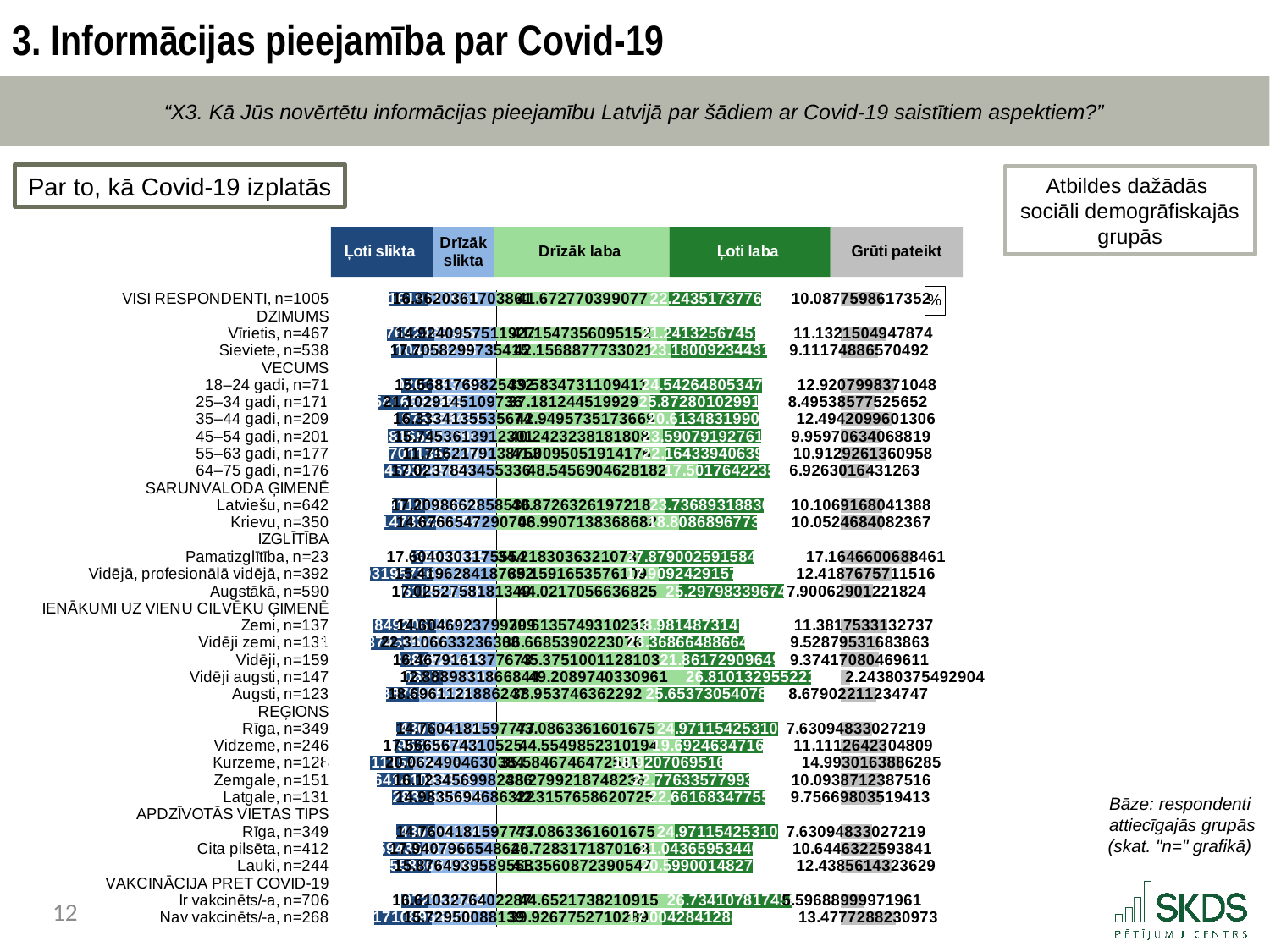

3. Informācijas pieejamība par Covid-19
“X3. Kā Jūs novērtētu informācijas pieejamību Latvijā par šādiem ar Covid-19 saistītiem aspektiem?”
Par to, kā Covid-19 izplatās
Atbildes dažādās
sociāli demogrāfiskajās grupās

### Chart: %

| Category | . | Ļoti slikta | Drīzāk slikta | Drīzāk laba | Ļoti laba | . | Grūti pateikt |
|---|---|---|---|---|---|---|---|
| VISI RESPONDENTI, n=1005 | 11.516871793966263 | 9.633916191176693 | 16.362036170386073 | 41.67277039907696 | 22.243517377624975 | 19.102819211615596 | 10.087759861735238 |
| DZIMUMS | 37.51282415552903 | None | None | None | None | 83.01910698831753 | None |
| Vīrietis, n=467 | 11.041035934351283 | 11.547692469985025 | 14.924095751192725 | 41.154735609515186 | 21.24132567451947 | 20.623045704282873 | 11.132150494787439 |
| Sieviete, n=538 | 11.961553138850121 | 7.84544104313738 | 17.70582997354153 | 42.15688777330209 | 23.180092344314144 | 17.682126870701296 | 9.11174886570492 |
| VECUMS | 37.51282415552903 | None | None | None | None | 83.01910698831753 | None |
| 18–24 gadi, n=71 | 14.559745157053957 | 7.384902015931913 | 15.56817698254316 | 39.583473110941085 | 24.54264805347907 | 18.892985823897376 | 12.920799837104838 |
| 25–34 gadi, n=171 | 9.06225548062546 | 7.3476541639299935 | 21.102914510973577 | 37.181244519928995 | 25.87280102991103 | 19.965061438477505 | 8.49538577525652 |
| 35–44 gadi, n=209 | 13.570090832076989 | 7.609319769884674 | 16.333413553567368 | 42.94957351736689 | 20.61348319905042 | 19.456050271900217 | 12.494209960130638 |
| 45–54 gadi, n=201 | 11.3056462420092 | 10.461816522289762 | 15.74536139123007 | 40.24232381818079 | 23.590791927611154 | 19.18599124252559 | 9.959706340688193 |
| 55–63 gadi, n=177 | 11.599594889433543 | 14.197011352220215 | 11.716217913875273 | 41.00950519141756 | 22.16433940639114 | 19.845262390508836 | 10.91292613609581 |
| 64–75 gadi, n=176 | 10.486580485006282 | 10.002459324989166 | 17.02378434553358 | 48.54569046281819 | 17.501764223532724 | 16.971652301966614 | 6.926301643126298 |
| SARUNVALODA ĢIMENĒ | 37.51282415552903 | None | None | None | None | 83.01910698831753 | None |
| Latviešu, n=642 | 12.229266767758904 | 8.073691101916493 | 17.209866285853632 | 40.87263261972183 | 23.736893188369038 | 18.409581180226667 | 10.106916804138802 |
| Krievu, n=350 | 10.364696077983023 | 12.471473348475381 | 14.676654729070627 | 43.99071383686818 | 18.80868967734912 | 20.21970347410023 | 10.052468408236718 |
| IZGLĪTĪBA | 37.51282415552903 | None | None | None | None | 83.01910698831753 | None |
| Pamatizglītība, n=23 | 16.77479044806711 | 3.134003389906554 | 17.604030317555367 | 34.21830363210733 | 27.879002591584666 | 20.921800764625537 | 17.16466006884608 |
| Vidējā, profesionālā vidējā, n=392 | 7.0 | 15.093195736763818 | 15.419628418765214 | 39.15916535761087 | 17.90924291570841 | 25.950698714998254 | 12.41876757115161 |
| Augstākā, n=590 | 14.733142228176941 | 5.754406109217179 | 17.02527581813491 | 44.02170566368245 | 25.297983396747025 | 13.699417927888057 | 7.900629012218238 |
| IENĀKUMI UZ VIENU CILVĒKU ĢIMENĒ | 37.51282415552903 | None | None | None | None | 83.01910698831753 | None |
| Zemi, n=137 | 7.489639713979047 | 15.418492061579055 | 14.60469237997093 | 39.6135749310233 | 18.981487314152997 | 24.42404474314123 | 11.381753313273704 |
| Vidēji zemi, n=131 | 7.078823381318539 | 8.123337450579733 | 22.31066332363076 | 36.668539022307584 | 23.368664886643295 | 22.981903079366653 | 9.528795316838634 |
| Vidēji, n=159 | 14.123824169526848 | 6.921083848234891 | 16.467916137767293 | 45.375100112810266 | 21.861729096491427 | 15.782277779015836 | 9.37417080469611 |
| Vidēji augsti, n=147 | 15.775734898775582 | 8.848106070069086 | 12.888983186684364 | 49.208974033096055 | 26.810132955221476 | 7.0 | 2.243803754929037 |
| Augsti, n=123 | 10.799323170950448 | 8.017388795953877 | 18.696112188624706 | 38.953746362291966 | 25.653730540782043 | 18.411630085243523 | 8.679022112347472 |
| REĢIONS | 37.51282415552903 | None | None | None | None | 83.01910698831753 | None |
| Rīga, n=349 | 13.201262899074885 | 9.551143096676403 | 14.76041815977774 | 43.086336160167455 | 24.971154253106338 | 14.961616575043742 | 7.6309483302721945 |
| Vidzeme, n=246 | 12.871537088654229 | 7.074719635822266 | 17.566567431052537 | 44.554985231019415 | 19.692463471624798 | 18.77165828567332 | 11.111264230480913 |
| Kurzeme, n=128 | 7.011222143044719 | 10.439111549445926 | 20.062490463038387 | 35.58467464725109 | 18.92070695163614 | 28.5137253894303 | 14.993016388628497 |
| Zemgale, n=151 | 8.662953049042564 | 12.726414108237833 | 16.123456998248635 | 38.2799218748236 | 22.776335779938336 | 21.962849333555596 | 10.093871238751625 |
| Latgale, n=131 | 12.246971530348274 | 10.282283156548607 | 14.98356946863215 | 42.315765862072475 | 22.661683477552593 | 18.041657648692464 | 9.756698035194129 |
| APDZĪVOTĀS VIETAS TIPS | 37.51282415552903 | None | None | None | None | 83.01910698831753 | None |
| Rīga, n=349 | 13.201262899074885 | 9.551143096676403 | 14.76041815977774 | 43.086336160167455 | 24.971154253106338 | 14.961616575043742 | 7.6309483302721945 |
| Cita pilsēta, n=412 | 9.929433136394294 | 9.642594364272103 | 17.940796654862634 | 40.72831718701679 | 21.043659534464386 | 21.247130266836358 | 10.64463225938406 |
| Lauki, n=244 | 11.906474309726521 | 9.729855886846687 | 15.876493958955825 | 41.356087239054695 | 20.59900148277985 | 21.064018266482982 | 12.438561432362892 |
| VAKCINĀCIJA PRET COVID-19 | 37.51282415552903 | None | None | None | None | 83.01910698831753 | None |
| Ir vakcinēts/-a, n=706 | 14.495995793798919 | 6.4065007215014305 | 16.610327640228682 | 44.65217382109148 | 26.734107817458614 | 11.632825349767437 | 5.5968899997196075 |
| Nav vakcinēts/-a, n=268 | 7.921612378492238 | 13.861710895646768 | 15.729500881390027 | 39.92677527102889 | 17.004284128837057 | 26.088047588451587 | 13.477728823097262 |
Bāze: respondenti
attiecīgajās grupās
(skat. "n=" grafikā)